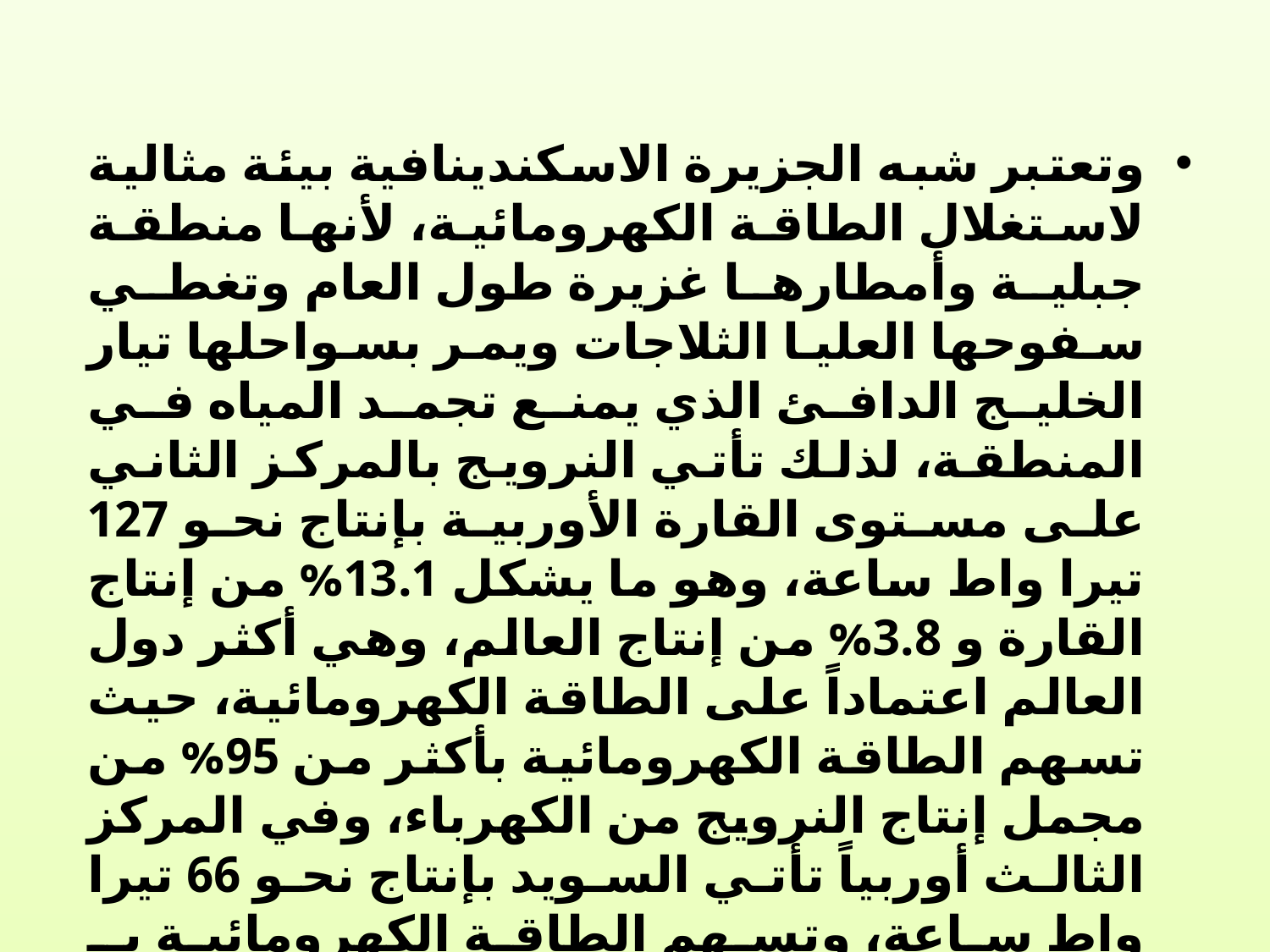

وتعتبر شبه الجزيرة الاسكندينافية بيئة مثالية لاستغلال الطاقة الكهرومائية، لأنها منطقة جبلية وأمطارها غزيرة طول العام وتغطي سفوحها العليا الثلاجات ويمر بسواحلها تيار الخليج الدافئ الذي يمنع تجمد المياه في المنطقة، لذلك تأتي النرويج بالمركز الثاني على مستوى القارة الأوربية بإنتاج نحو 127 تيرا واط ساعة، وهو ما يشكل 13.1% من إنتاج القارة و 3.8% من إنتاج العالم، وهي أكثر دول العالم اعتماداً على الطاقة الكهرومائية، حيث تسهم الطاقة الكهرومائية بأكثر من 95% من مجمل إنتاج النرويج من الكهرباء، وفي المركز الثالث أوربياً تأتي السويد بإنتاج نحو 66 تيرا واط ساعة، وتسهم الطاقة الكهرومائية بـ 48% من إجمالي إنتاج الكهرباء في السويد.